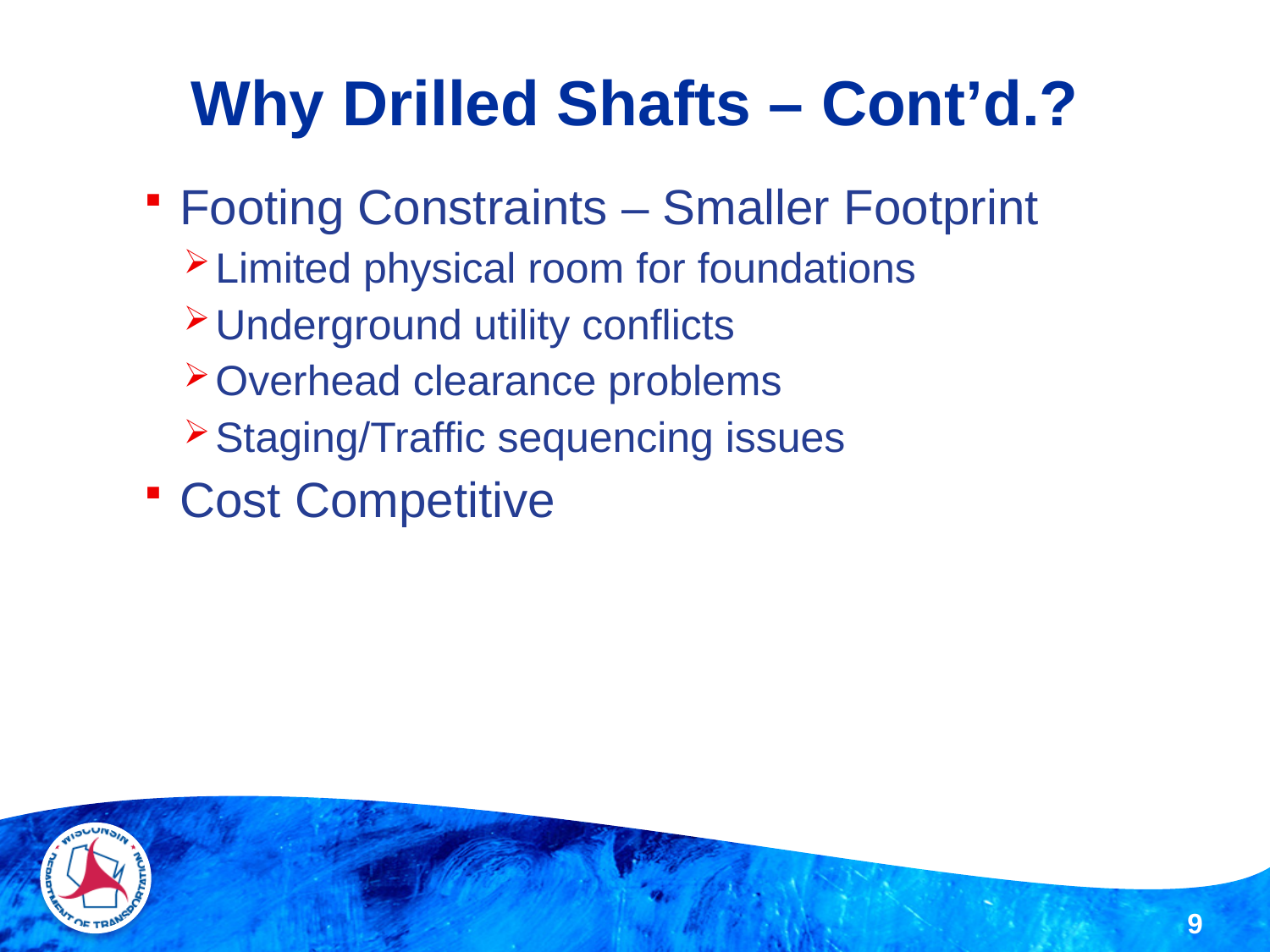

# Why Drilled Shafts – Cont’d.?
Footing Constraints – Smaller Footprint
Limited physical room for foundations
Underground utility conflicts
Overhead clearance problems
Staging/Traffic sequencing issues
Cost Competitive
9